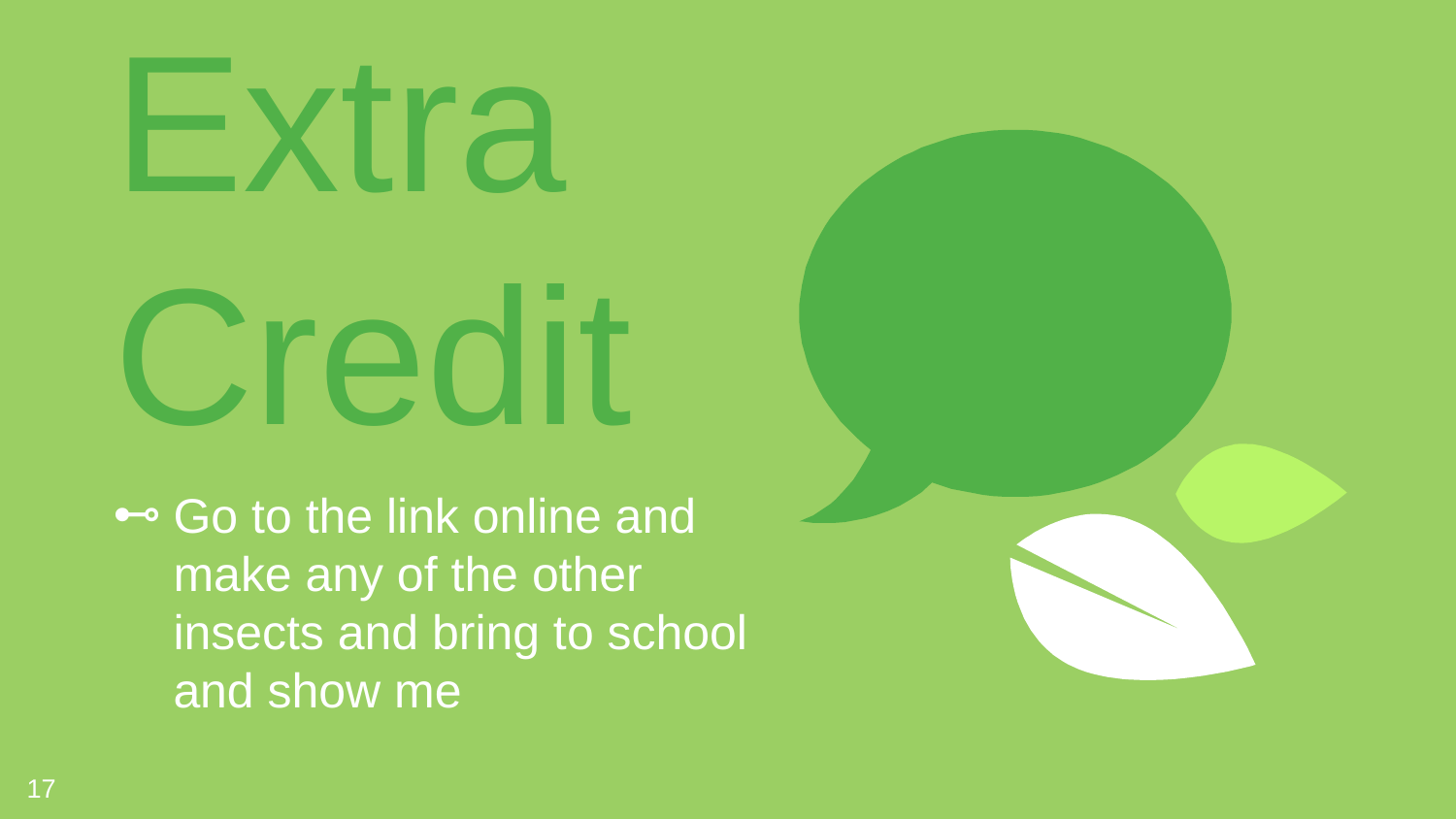

Extra Credit

Go to the link online and make any of the other insects and bring to school and show me

17